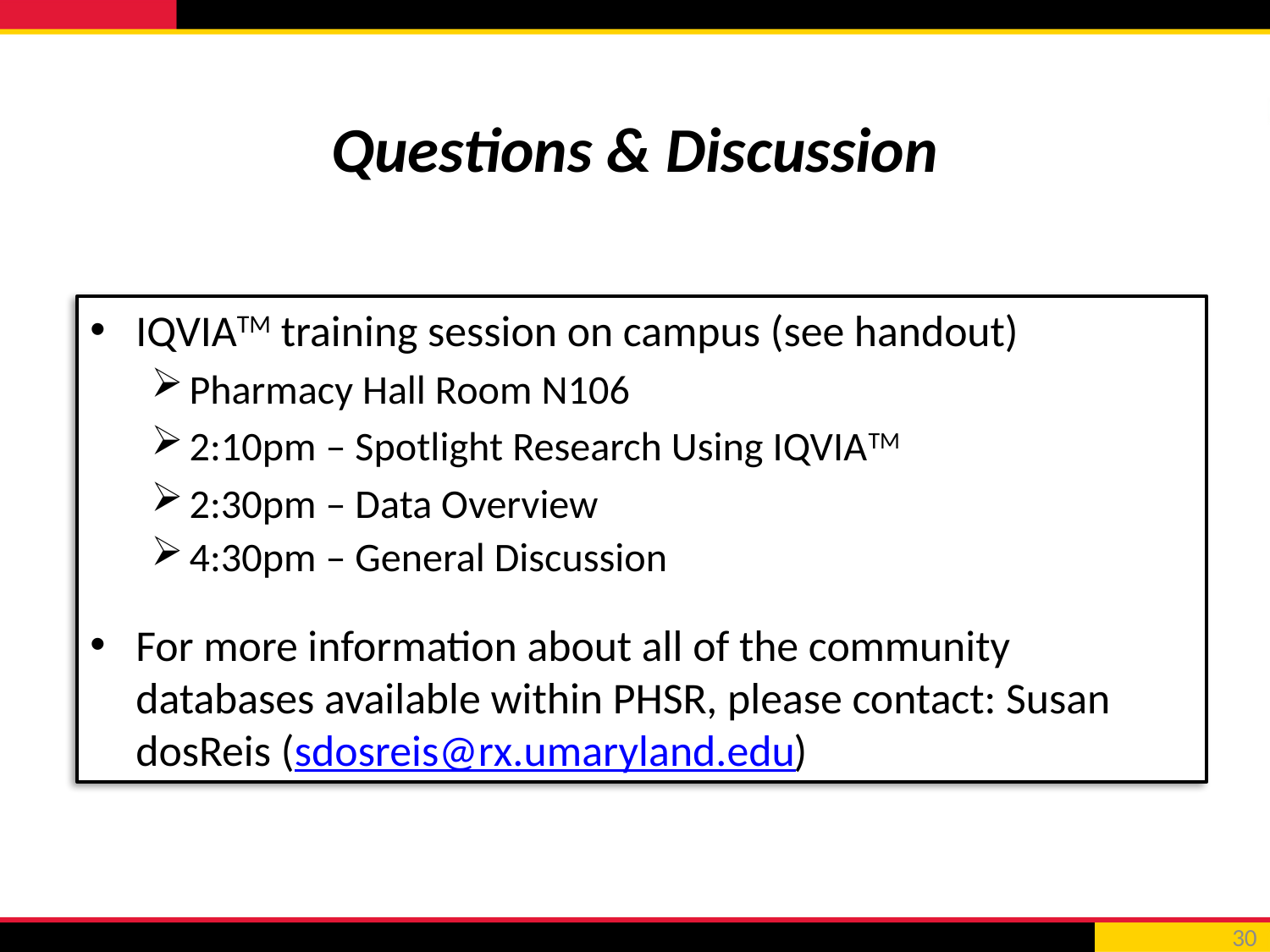

# Questions & Discussion

IQVIATM training session on campus (see handout)
Pharmacy Hall Room N106
2:10pm – Spotlight Research Using IQVIATM
2:30pm – Data Overview
4:30pm – General Discussion
For more information about all of the community databases available within PHSR, please contact: Susan dosReis (sdosreis@rx.umaryland.edu)
30